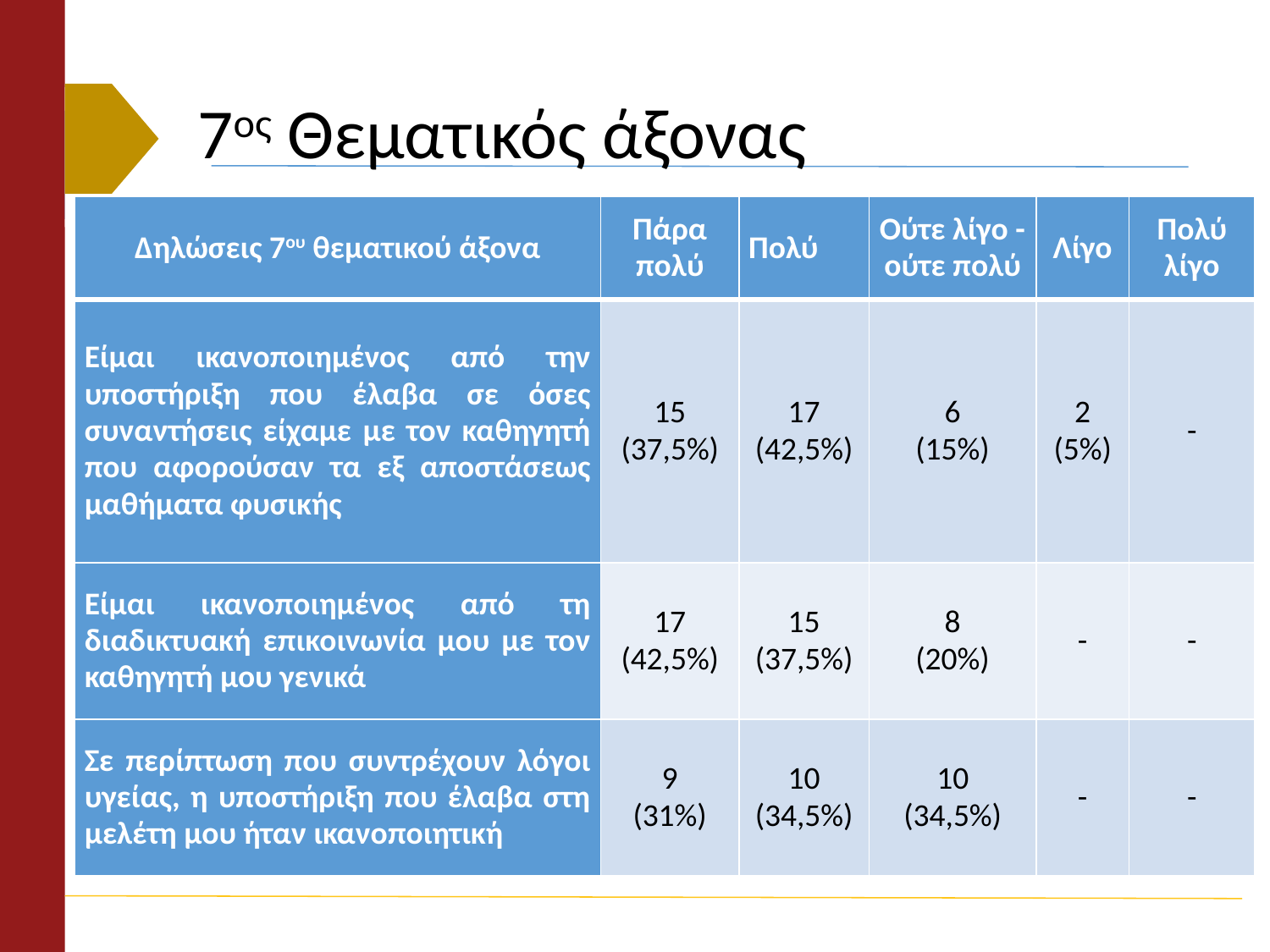

# 7ος Θεματικός άξονας
| Δηλώσεις 7ου θεματικού άξονα | Πάρα πολύ | Πολύ | Ούτε λίγο - ούτε πολύ | Λίγο | Πολύ λίγο |
| --- | --- | --- | --- | --- | --- |
| Είμαι ικανοποιημένος από την υποστήριξη που έλαβα σε όσες συναντήσεις είχαμε με τον καθηγητή που αφορούσαν τα εξ αποστάσεως μαθήματα φυσικής | 15 (37,5%) | 17 (42,5%) | 6 (15%) | 2 (5%) | - |
| Είμαι ικανοποιημένος από τη διαδικτυακή επικοινωνία μου με τον καθηγητή μου γενικά | 17 (42,5%) | 15 (37,5%) | 8 (20%) | - | - |
| Σε περίπτωση που συντρέχουν λόγοι υγείας, η υποστήριξη που έλαβα στη μελέτη μου ήταν ικανοποιητική | 9 (31%) | 10 (34,5%) | 10 (34,5%) | - | - |